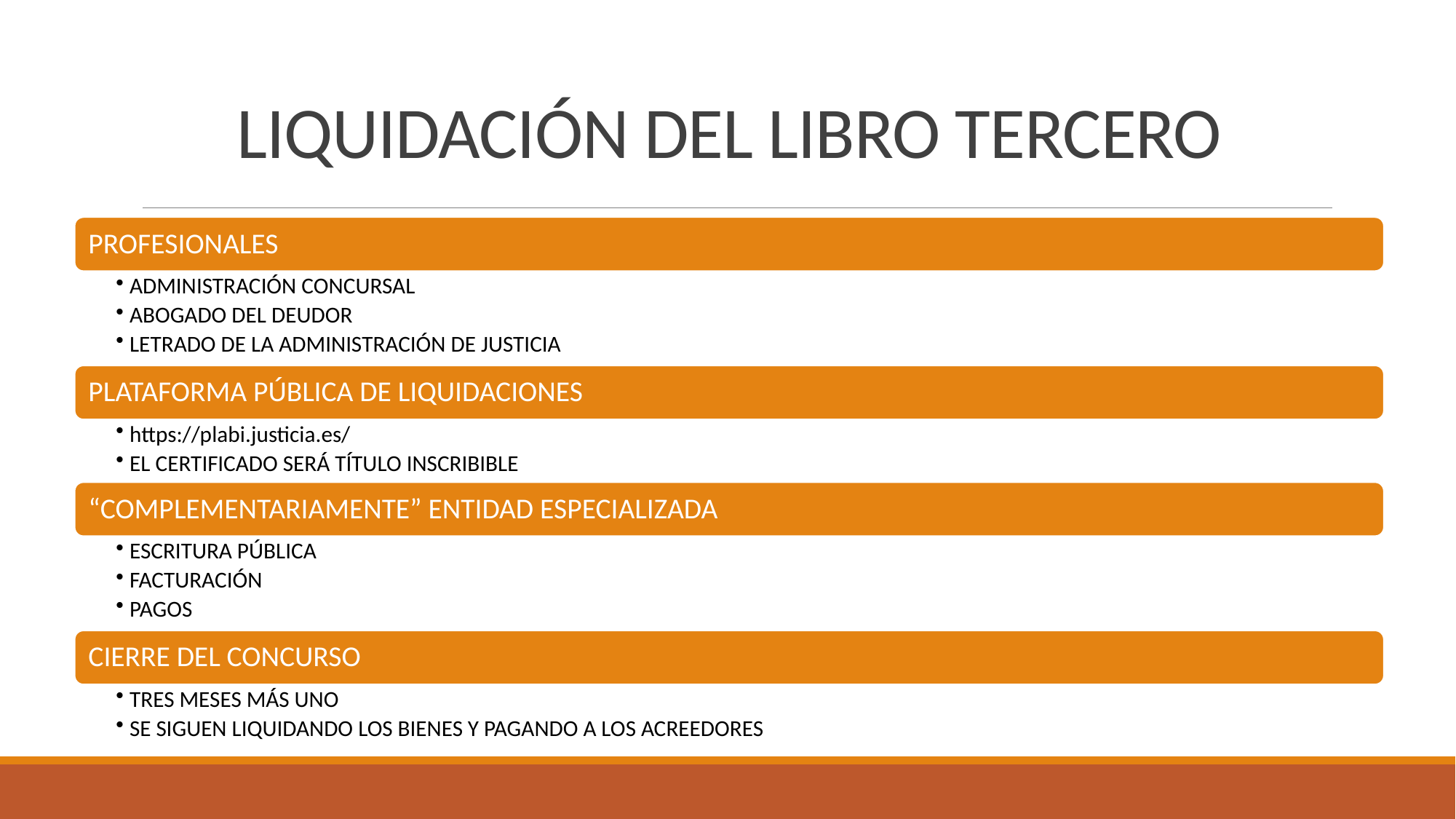

# LIQUIDACIÓN DEL LIBRO TERCERO
PROFESIONALES
ADMINISTRACIÓN CONCURSAL
ABOGADO DEL DEUDOR
LETRADO DE LA ADMINISTRACIÓN DE JUSTICIA
PLATAFORMA PÚBLICA DE LIQUIDACIONES
https://plabi.justicia.es/
EL CERTIFICADO SERÁ TÍTULO INSCRIBIBLE
“COMPLEMENTARIAMENTE” ENTIDAD ESPECIALIZADA
ESCRITURA PÚBLICA
FACTURACIÓN
PAGOS
CIERRE DEL CONCURSO
TRES MESES MÁS UNO
SE SIGUEN LIQUIDANDO LOS BIENES Y PAGANDO A LOS ACREEDORES